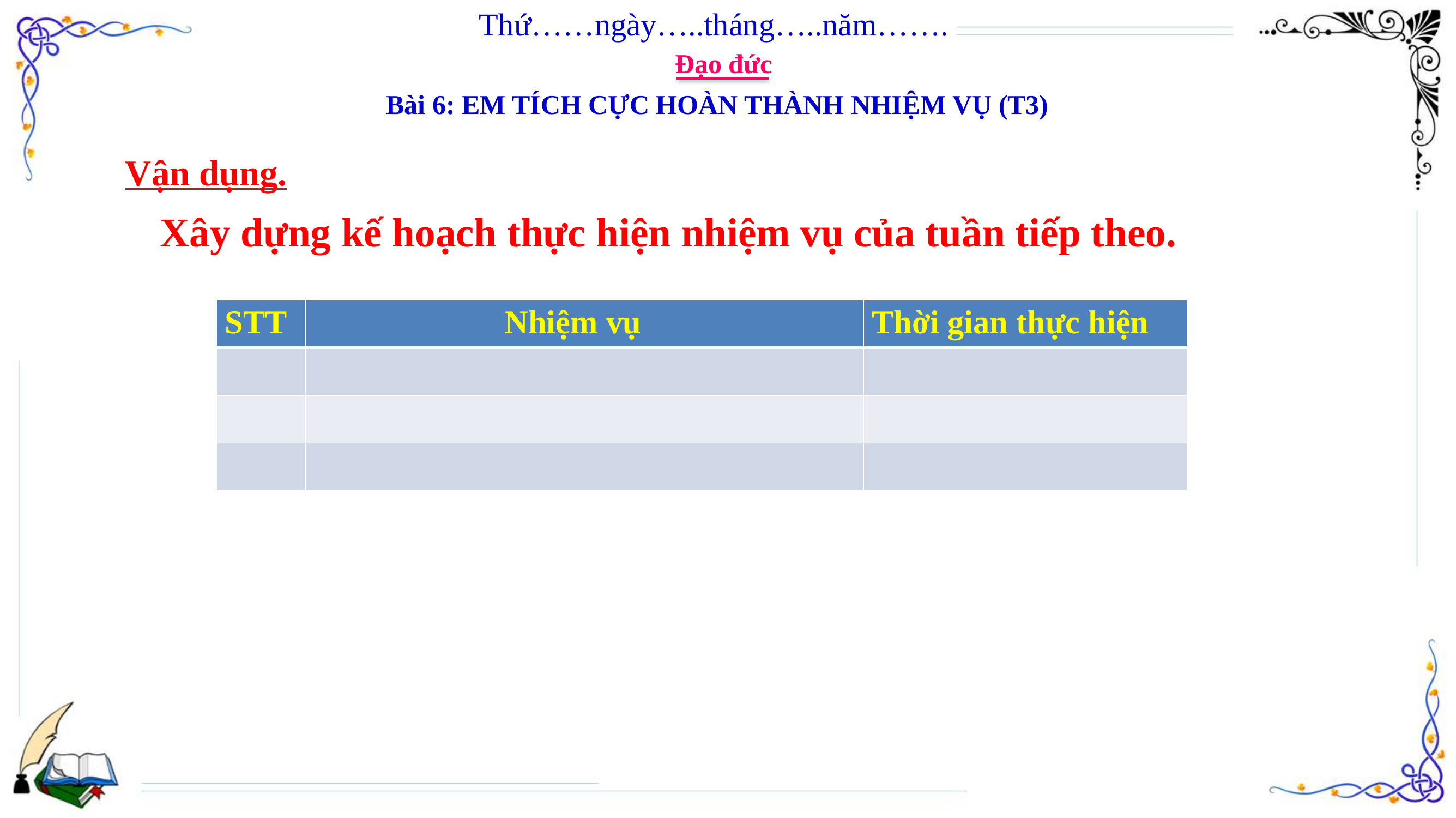

Thứ……ngày…..tháng…..năm…….
Đạo đức
Bài 6: EM TÍCH CỰC HOÀN THÀNH NHIỆM VỤ (T3)
Vận dụng.
 Xây dựng kế hoạch thực hiện nhiệm vụ của tuần tiếp theo.
| STT | Nhiệm vụ | Thời gian thực hiện |
| --- | --- | --- |
|  |  |  |
|  |  |  |
|  |  |  |